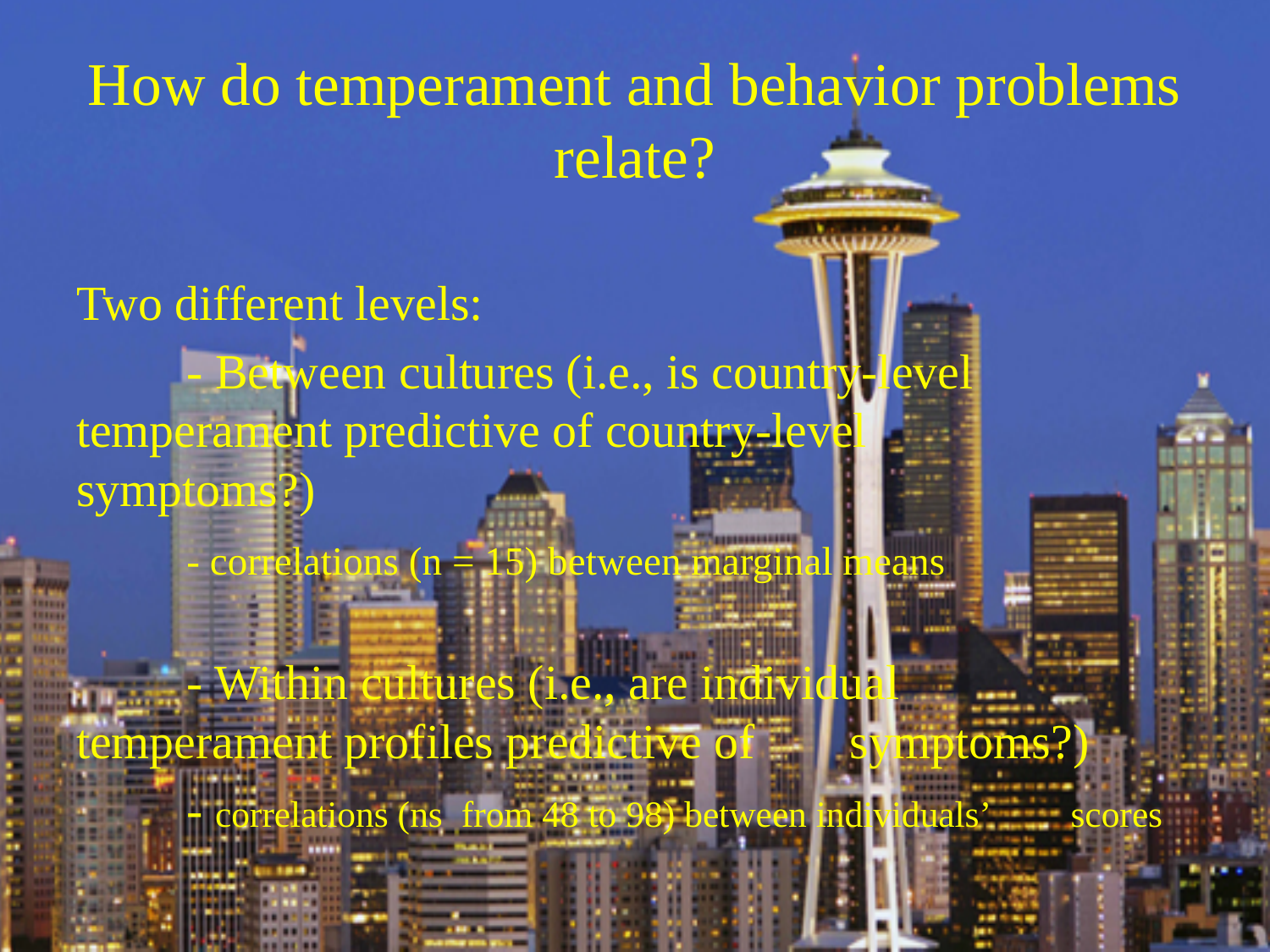

# How do temperament and behavior problems relate?
Two different levels:
	- Between cultures (i.e., is country-level 	temperament predictive of country-level 	symptoms?)
		- correlations (n = 15) between marginal means

	- Within cultures (i.e., are individual 	temperament profiles predictive of 	symptoms?)
		- correlations (ns  from 48 to 98) between individuals’ 		scores